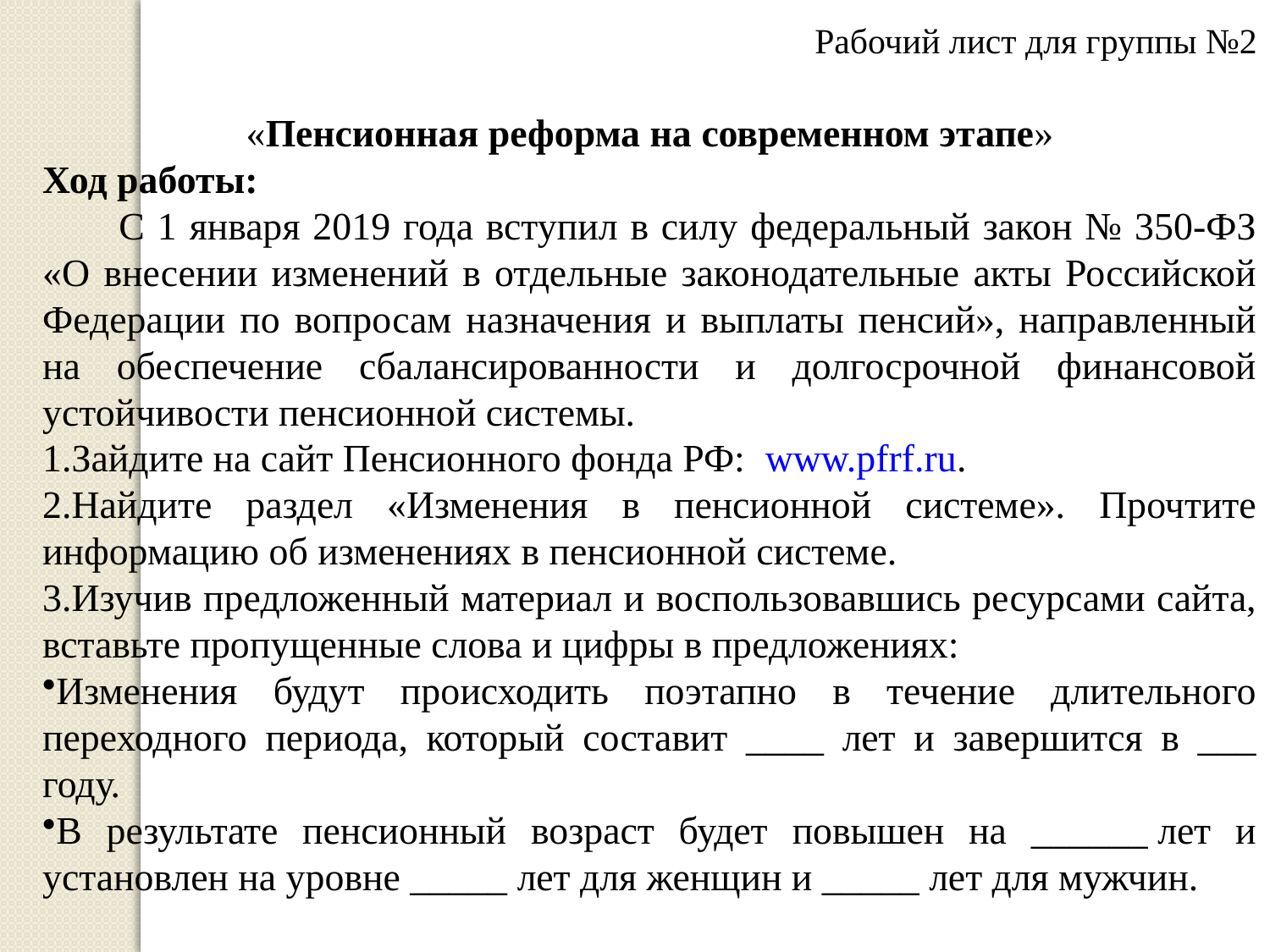

Рабочий лист для группы №2

«Пенсионная реформа на современном этапе»
Ход работы:
      С 1 января 2019 года вступил в силу федеральный закон № 350-ФЗ «О внесении изменений в отдельные законодательные акты Российской Федерации по вопросам назначения и выплаты пенсий», направленный на обеспечение сбалансированности и долгосрочной финансовой устойчивости пенсионной системы.
1.Зайдите на сайт Пенсионного фонда РФ:  www.pfrf.ru.
2.Найдите раздел «Изменения в пенсионной системе». Прочтите информацию об изменениях в пенсионной системе.
3.Изучив предложенный материал и воспользовавшись ресурсами сайта, вставьте пропущенные слова и цифры в предложениях:
Изменения будут происходить поэтапно в течение длительного переходного периода, который составит ____ лет и завершится в ___ году.
В результате пенсионный возраст будет повышен на ______ лет и установлен на уровне _____ лет для женщин и _____ лет для мужчин.